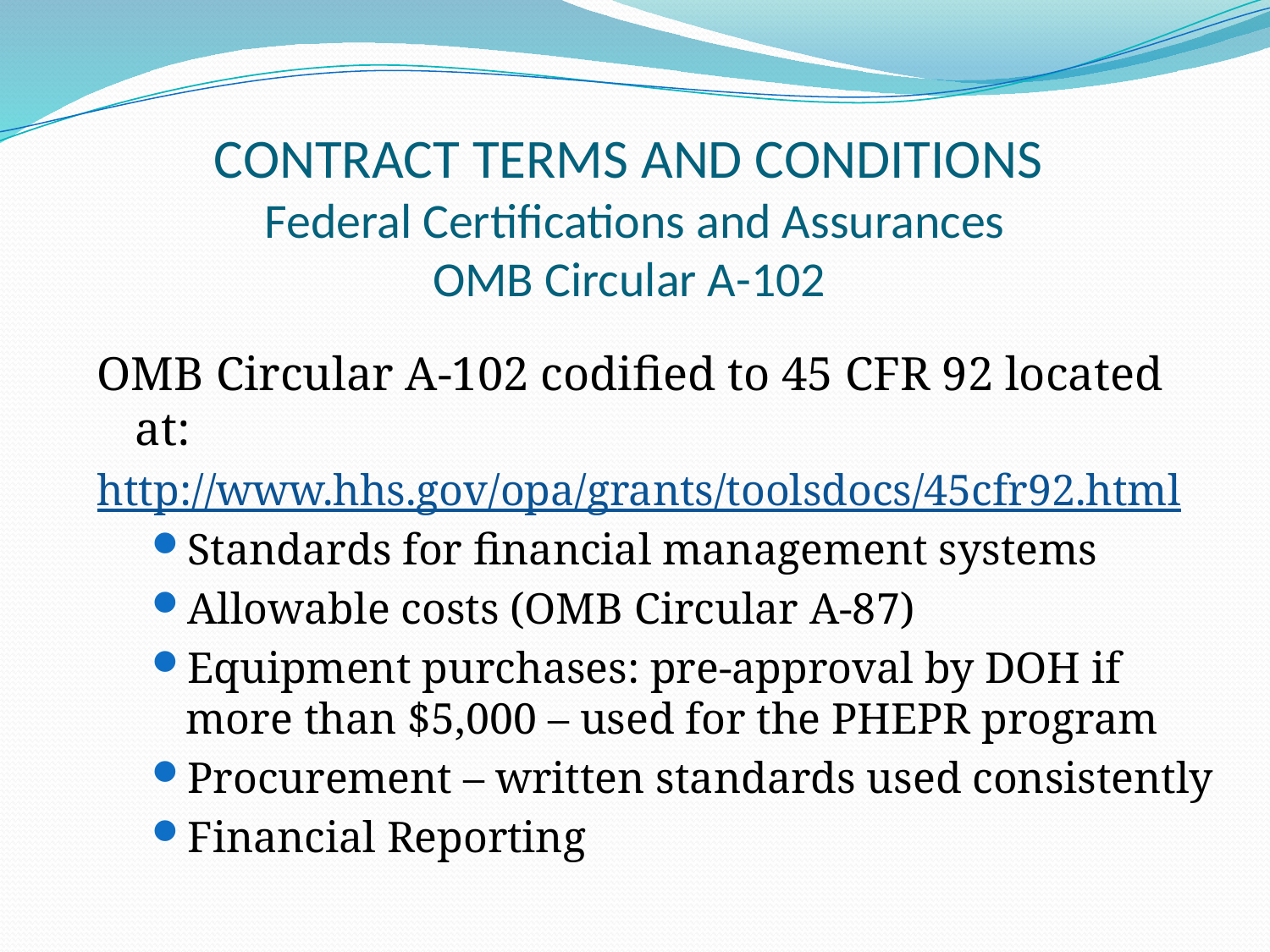

# CONTRACT TERMS AND CONDITIONS Federal Certifications and Assurances OMB Circular A-102
OMB Circular A-102 codified to 45 CFR 92 located at:
http://www.hhs.gov/opa/grants/toolsdocs/45cfr92.html
Standards for financial management systems
Allowable costs (OMB Circular A-87)
Equipment purchases: pre-approval by DOH if more than $5,000 – used for the PHEPR program
Procurement – written standards used consistently
Financial Reporting